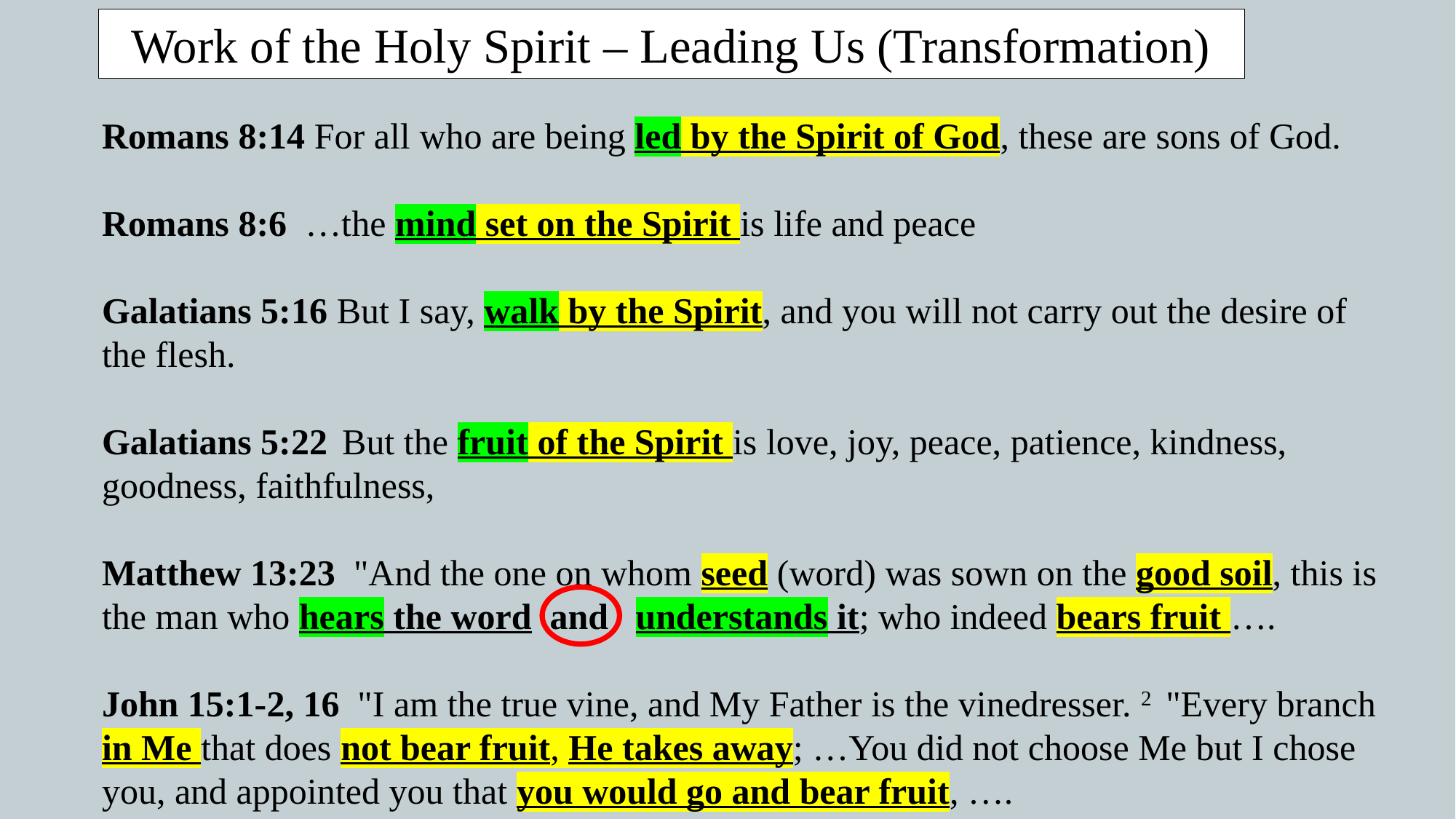

Work of the Holy Spirit – Leading Us (Transformation)
Romans 8:14 For all who are being led by the Spirit of God, these are sons of God.

Romans 8:6  …the mind set on the Spirit is life and peace

Galatians 5:16 But I say, walk by the Spirit, and you will not carry out the desire of the flesh.

Galatians 5:22  But the fruit of the Spirit is love, joy, peace, patience, kindness, goodness, faithfulness,

Matthew 13:23  "And the one on whom seed (word) was sown on the good soil, this is the man who hears the word  and   understands it; who indeed bears fruit ….

John 15:1-2, 16  "I am the true vine, and My Father is the vinedresser. 2  "Every branch in Me that does not bear fruit, He takes away; …You did not choose Me but I chose you, and appointed you that you would go and bear fruit, ….